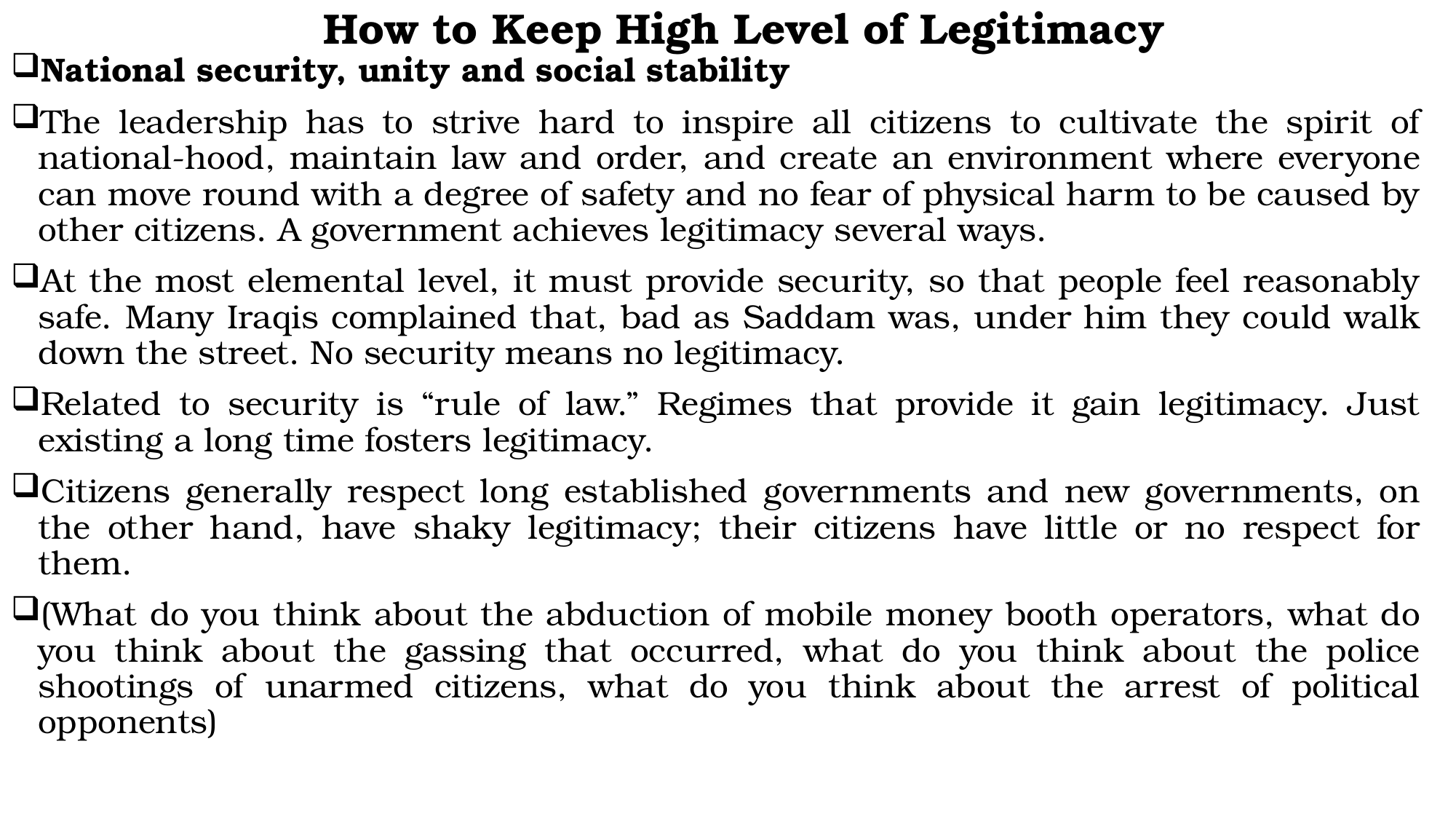

# How to Keep High Level of Legitimacy
National security, unity and social stability
The leadership has to strive hard to inspire all citizens to cultivate the spirit of national-hood, maintain law and order, and create an environment where everyone can move round with a degree of safety and no fear of physical harm to be caused by other citizens. A government achieves legitimacy several ways.
At the most elemental level, it must provide security, so that people feel reasonably safe. Many Iraqis complained that, bad as Saddam was, under him they could walk down the street. No security means no legitimacy.
Related to security is “rule of law.” Regimes that provide it gain legitimacy. Just existing a long time fosters legitimacy.
Citizens generally respect long established governments and new governments, on the other hand, have shaky legitimacy; their citizens have little or no respect for them.
(What do you think about the abduction of mobile money booth operators, what do you think about the gassing that occurred, what do you think about the police shootings of unarmed citizens, what do you think about the arrest of political opponents)